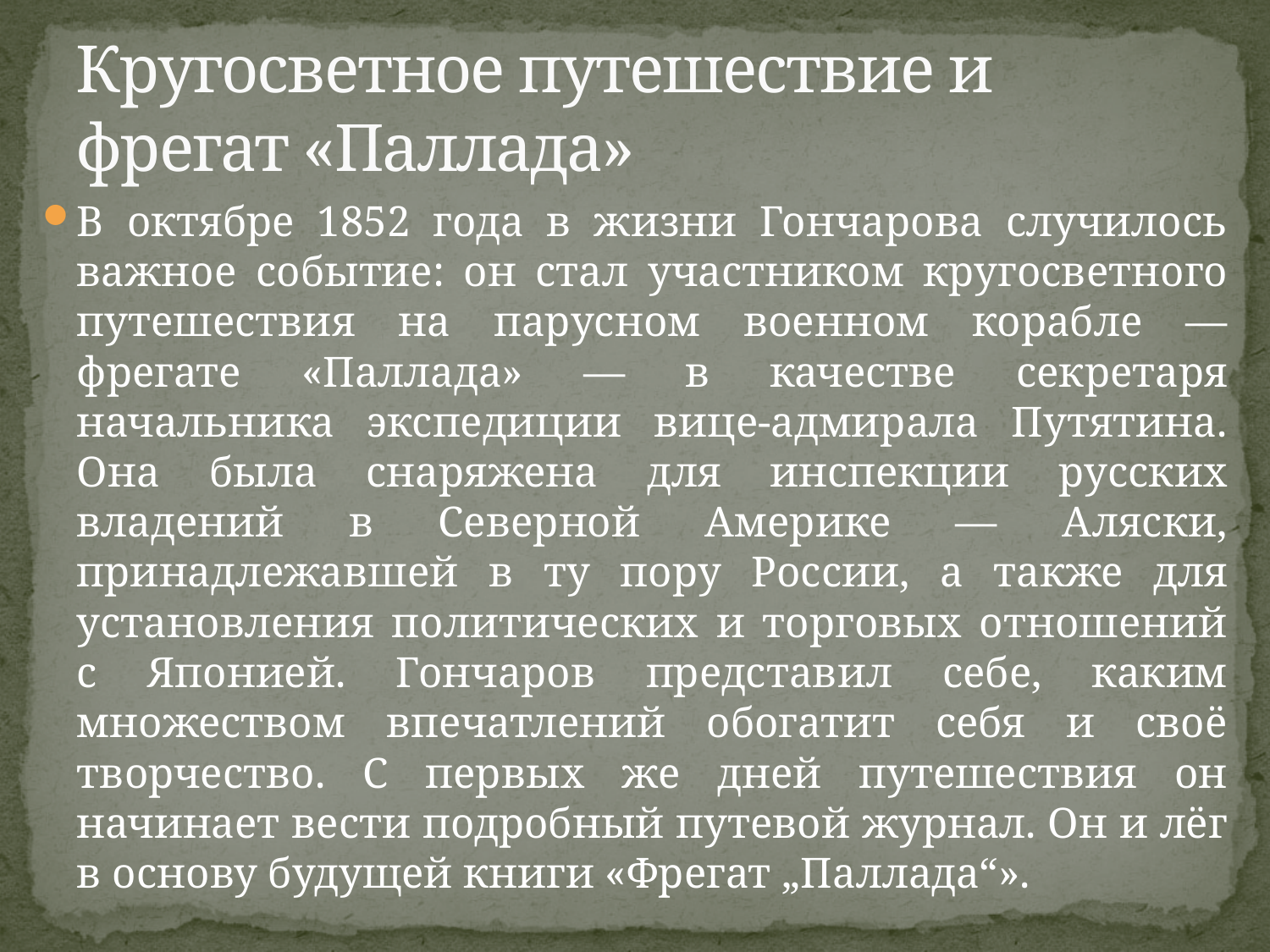

# Кругосветное путешествие и фрегат «Паллада»
В октябре 1852 года в жизни Гончарова случилось важное событие: он стал участником кругосветного путешествия на парусном военном корабле — фрегате «Паллада» — в качестве секретаря начальника экспедиции вице-адмирала Путятина. Она была снаряжена для инспекции русских владений в Северной Америке — Аляски, принадлежавшей в ту пору России, а также для установления политических и торговых отношений с Японией. Гончаров представил себе, каким множеством впечатлений обогатит себя и своё творчество. С первых же дней путешествия он начинает вести подробный путевой журнал. Он и лёг в основу будущей книги «Фрегат „Паллада“».